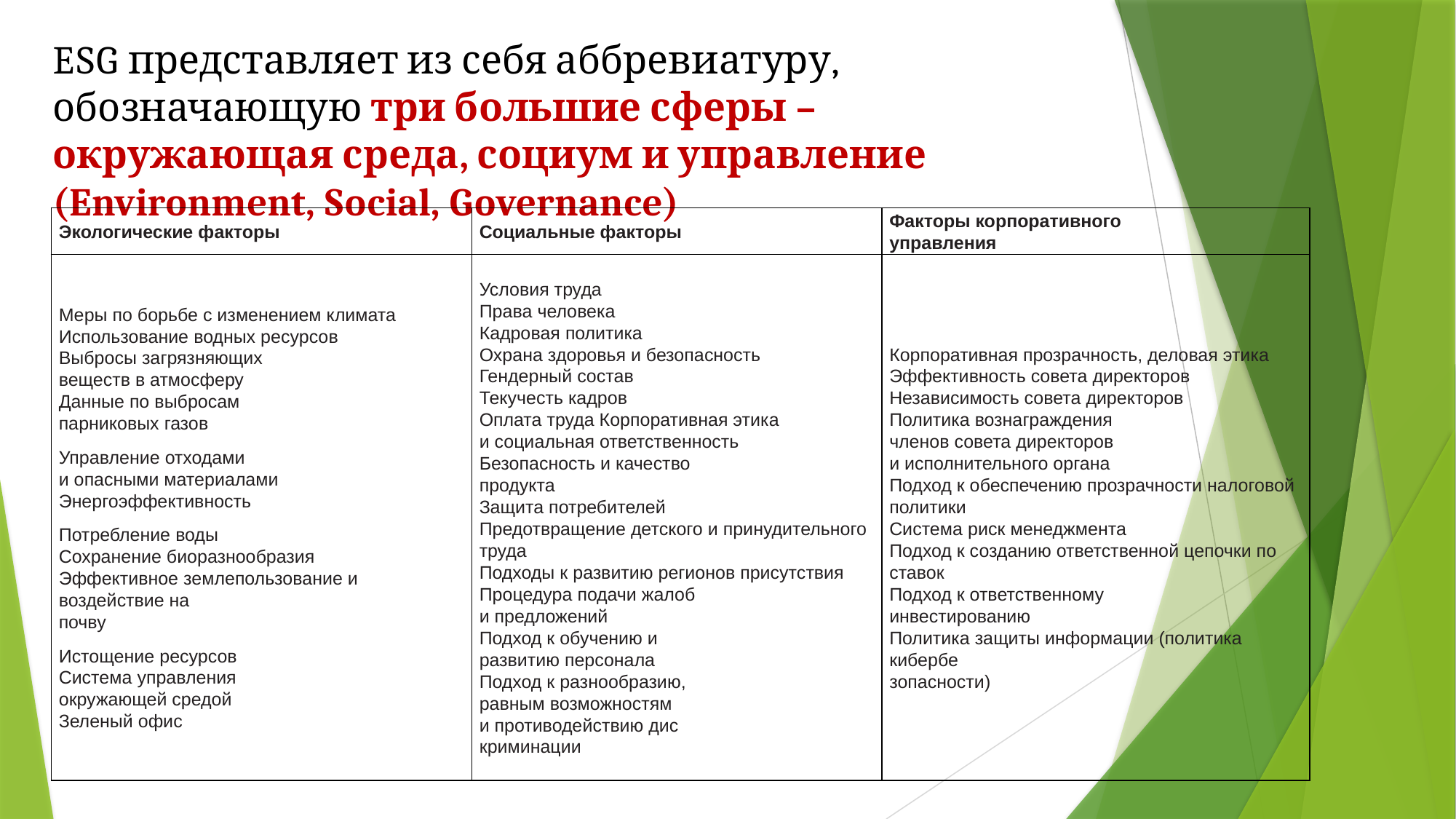

ESG представляет из себя аббревиатуру, обозначающую три большие сферы – окружающая среда, социум и управление (Environment, Social, Governance)
| Экологические факторы | Социальные факторы | Факторы корпоративного управления |
| --- | --- | --- |
| Меры по борьбе с изменением климата Использование водных ресурсов Выбросы загрязняющих веществ в атмосферу Данные по выбросам парниковых газов Управление отходами и опасными материалами Энергоэффективность Потребление воды Сохранение биоразнообразия Эффективное землепользование и воздействие на почву Истощение ресурсов Система управления окружающей средой Зеленый офис | Условия труда Права человека Кадровая политика Охрана здоровья и безопасность Гендерный состав Текучесть кадров Оплата труда Корпоративная этика и социальная ответственность Безопасность и качество продукта Защита потребителей Предотвращение детского и принудительного труда Подходы к развитию регионов присутствия Процедура подачи жалоб и предложений Подход к обучению и развитию персонала Подход к разнообразию, равным возможностям и противодействию дис криминации | Корпоративная прозрачность, деловая этика Эффективность совета директоров Независимость совета директоров Политика вознаграждения членов совета директоров и исполнительного органа Подход к обеспечению прозрачности налоговой политики Система риск менеджмента Подход к созданию ответственной цепочки по ставок Подход к ответственному инвестированию Политика защиты информации (политика кибербе зопасности) |